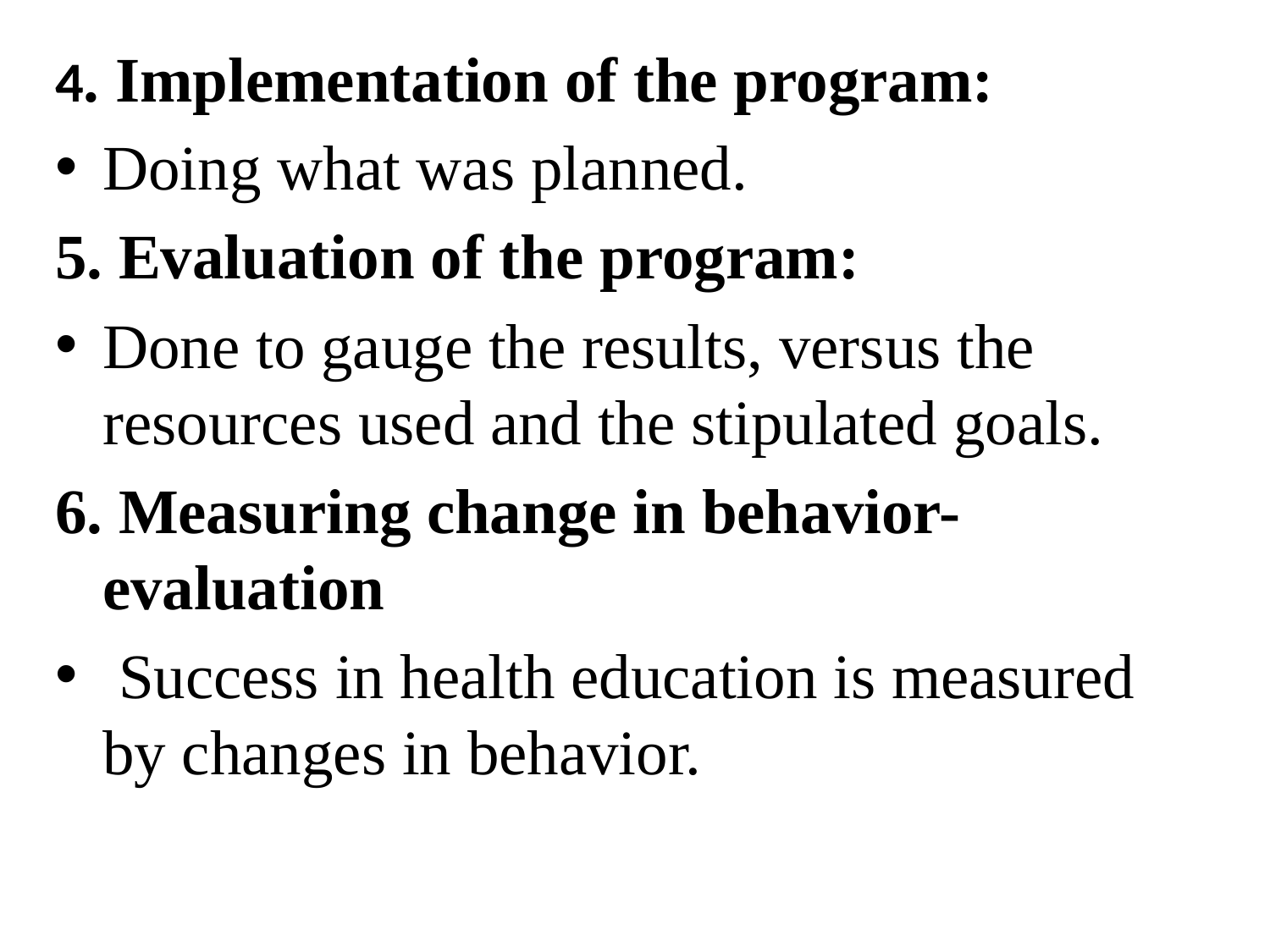

4. Implementation of the program:
Doing what was planned.
5. Evaluation of the program:
Done to gauge the results, versus the resources used and the stipulated goals.
6. Measuring change in behavior-evaluation
 Success in health education is measured by changes in behavior.